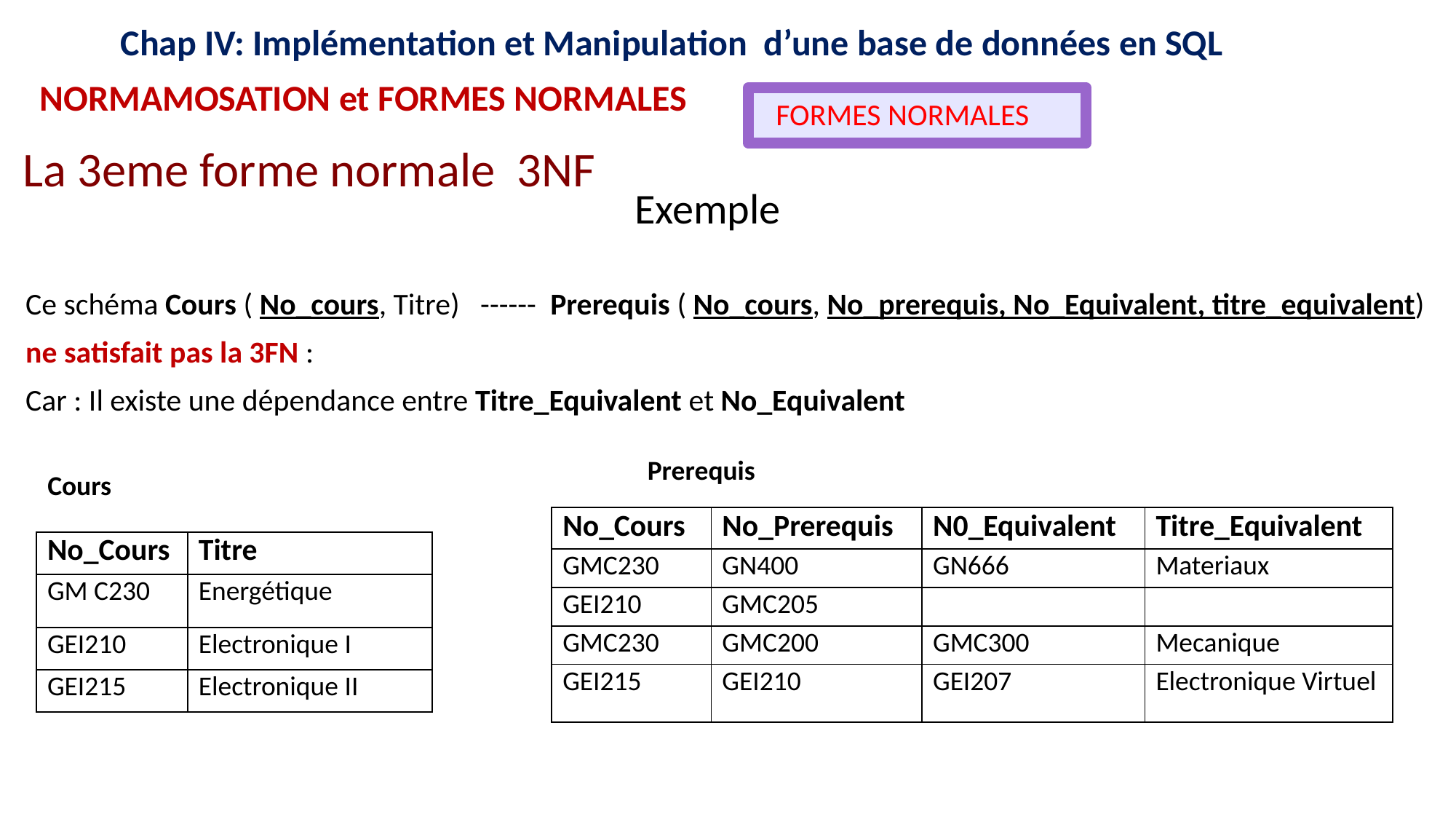

12
12
16
15
11
16
15
11
9
8
9
8
Chap IV: Implémentation et Manipulation  d’une base de données en SQL
NORMAMOSATION et FORMES NORMALES
    FORMES NORMALES
La 3eme forme normale  3NF
# Exemple
Ce schéma Cours ( No_cours, Titre)   ------  Prerequis ( No_cours, No_prerequis, No_Equivalent, titre_equivalent)
ne satisfait pas la 3FN :
Car : Il existe une dépendance entre Titre_Equivalent et No_Equivalent
Prerequis
Cours
| No\_Cours | No\_Prerequis | N0\_Equivalent | Titre\_Equivalent |
| --- | --- | --- | --- |
| GMC230 | GN400 | GN666 | Materiaux |
| GEI210 | GMC205 |  |  |
| GMC230 | GMC200 | GMC300 | Mecanique |
| GEI215 | GEI210 | GEI207 | Electronique Virtuel |
| No\_Cours | Titre |
| --- | --- |
| GM C230 | Energétique |
| GEI210 | Electronique I |
| GEI215 | Electronique II |